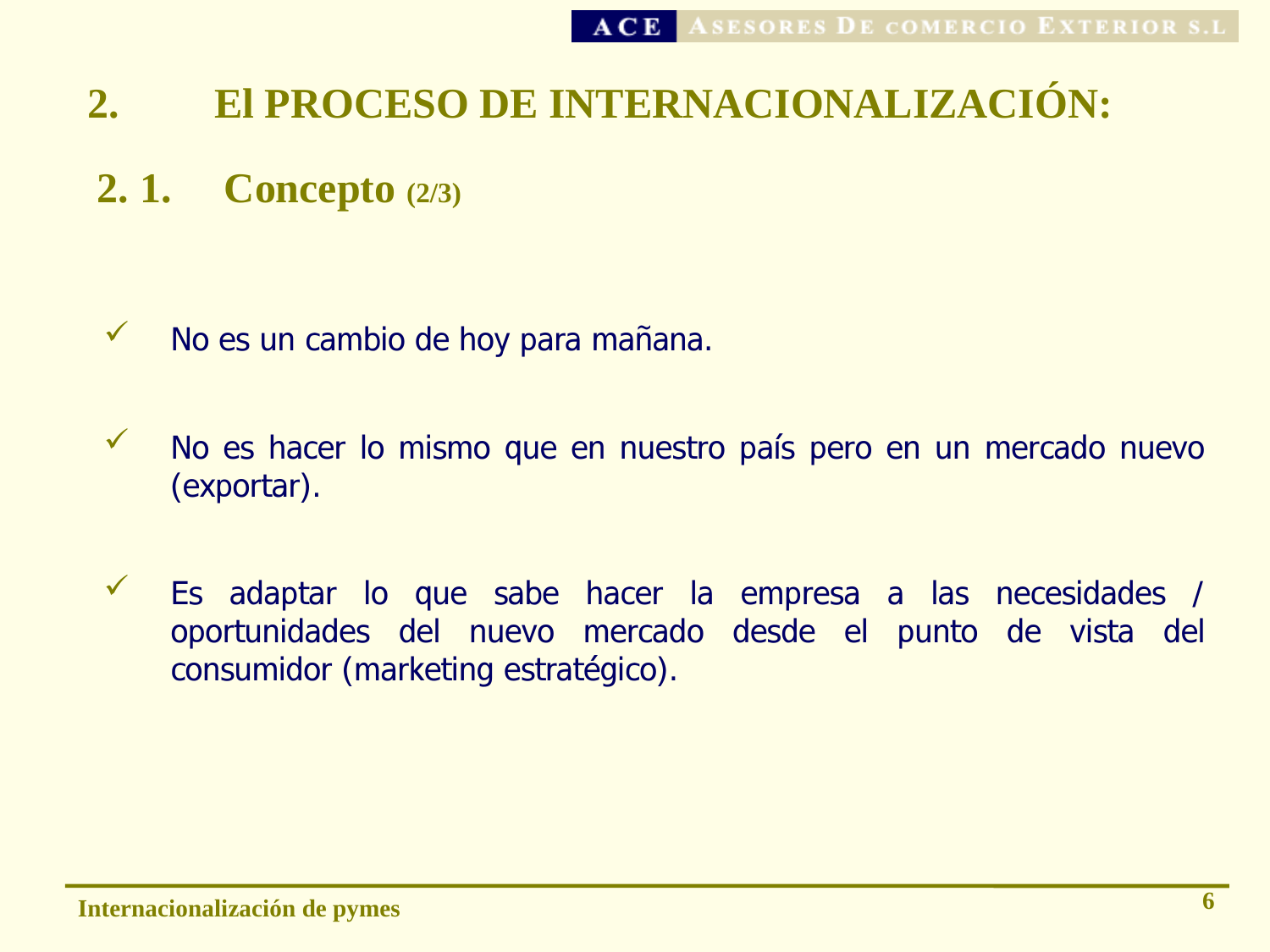

2. 	El PROCESO DE INTERNACIONALIZACIÓN:
2. 1.	Concepto (2/3)

No es un cambio de hoy para mañana.

No es hacer lo mismo que en nuestro país pero en un mercado nuevo (exportar).

Es adaptar lo que sabe hacer la empresa a las necesidades / oportunidades del nuevo mercado desde el punto de vista del consumidor (marketing estratégico).

6
Internacionalización de pymes